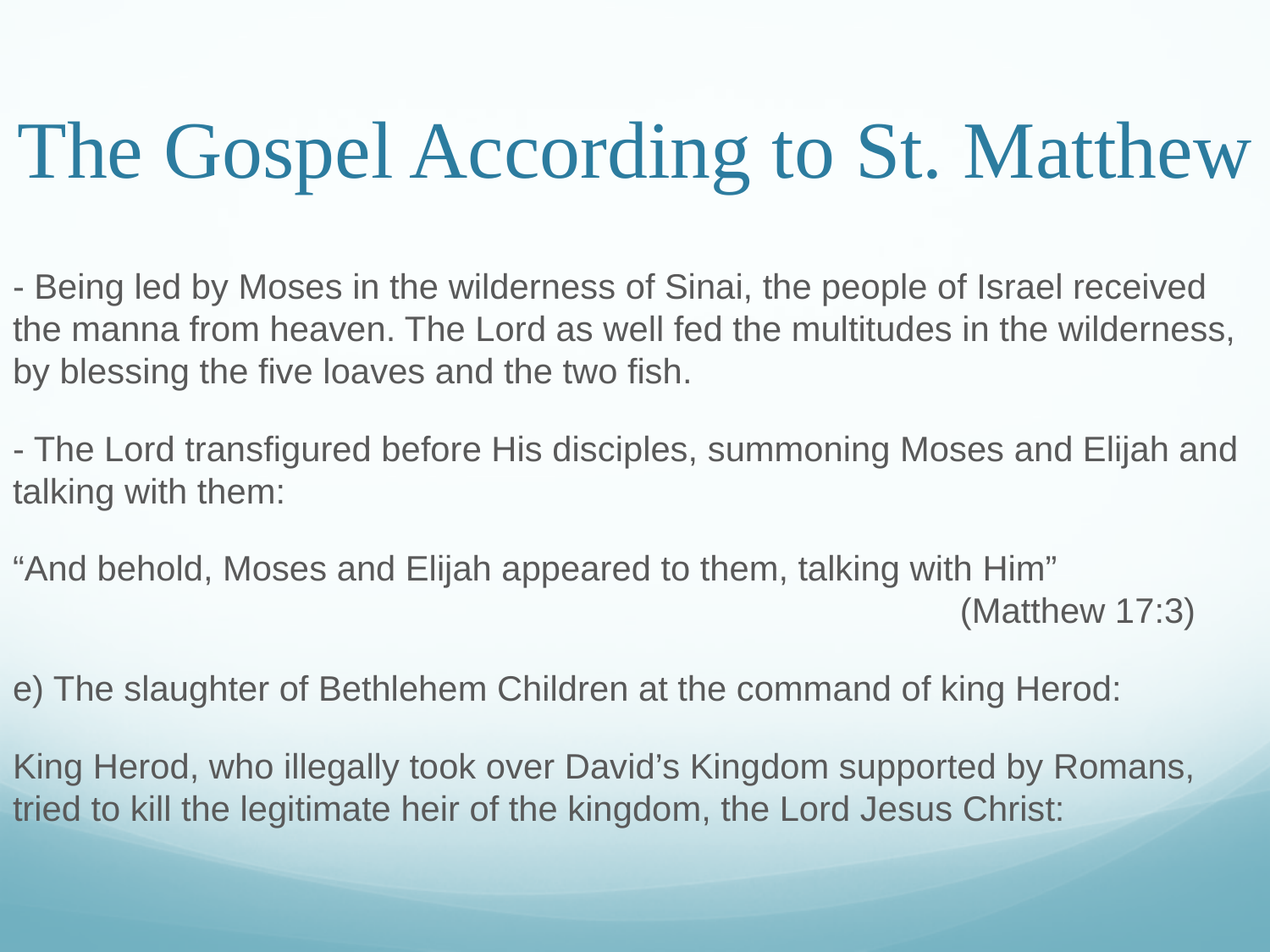

# The Gospel According to St. Matthew
- Being led by Moses in the wilderness of Sinai, the people of Israel received the manna from heaven. The Lord as well fed the multitudes in the wilderness, by blessing the five loaves and the two fish.
- The Lord transfigured before His disciples, summoning Moses and Elijah and talking with them:
“And behold, Moses and Elijah appeared to them, talking with Him”								      (Matthew 17:3)
e) The slaughter of Bethlehem Children at the command of king Herod:
King Herod, who illegally took over David’s Kingdom supported by Romans, tried to kill the legitimate heir of the kingdom, the Lord Jesus Christ: